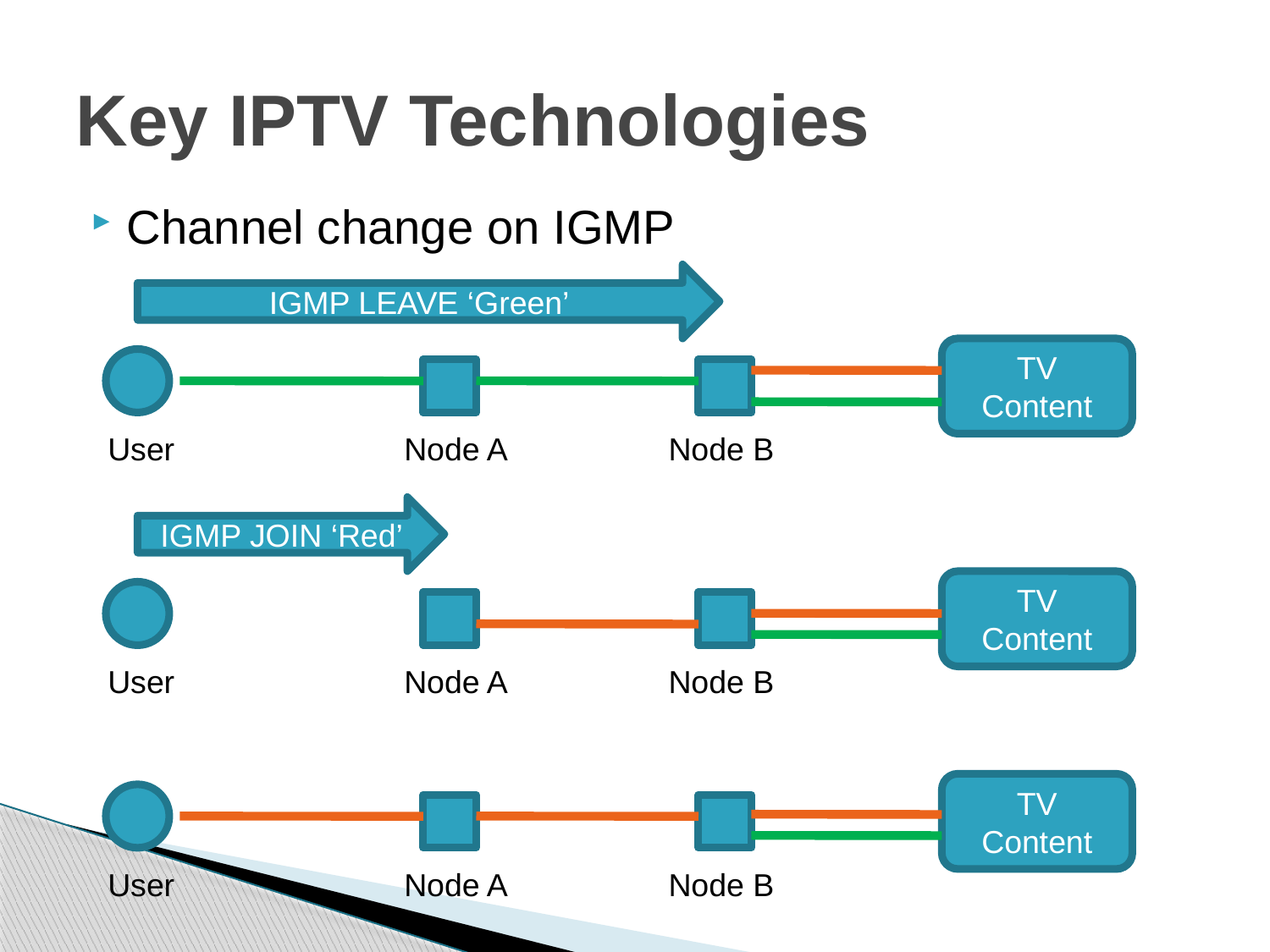

# Key IPTV Technologies
Channel change on IGMP

IGMP LEAVE ‘Green’
TV Content

User
Node A
Node B
IGMP JOIN ‘Red’
TV Content

User
Node A
Node B
TV Content

User
Node A
Node B